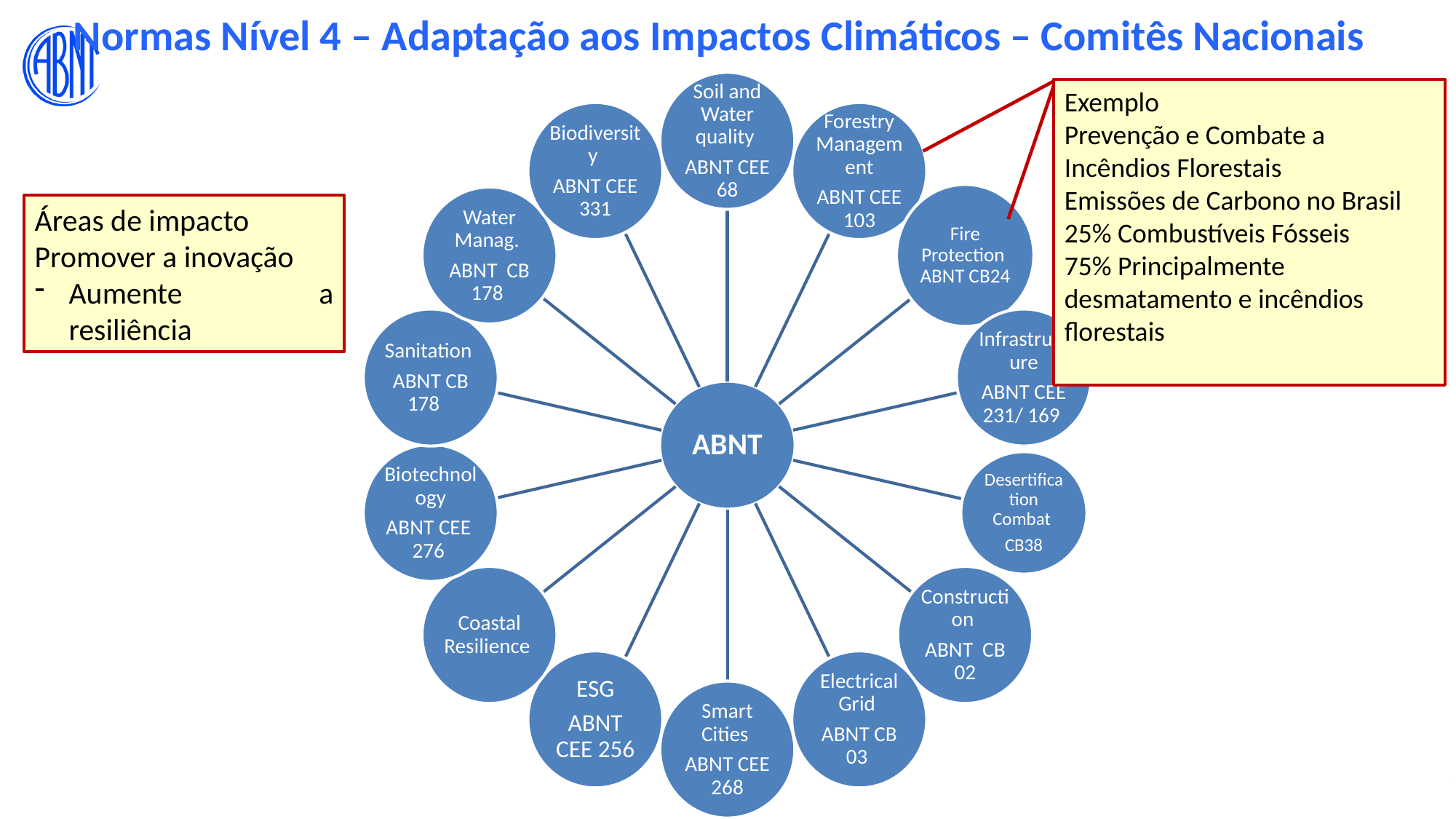

Normas Nível 4 – Adaptação aos Impactos Climáticos – Comitês Nacionais

Exemplo
Prevenção e Combate a Incêndios Florestais
Emissões de Carbono no Brasil
25% Combustíveis Fósseis
75% Principalmente desmatamento e incêndios florestais

ABNT

Soil and Water quality
ABNT CEE 68

Forestry Management
ABNT CEE 103

Fire Protection
ABNT CB24

Infrastructure
ABNT CEE 231/ 169

Desertification Combat
CB38

Construction
ABNT  CB 02

Electrical Grid
ABNT CB 03

Smart Cities
ABNT CEE 268

ESG
ABNT CEE 256

Coastal Resilience

Biotechnology
ABNT CEE  276

Sanitation
ABNT CB 178

Water Manag.
ABNT  CB 178

Biodiversity
ABNT CEE 331
Áreas de impacto
Promover a inovação
Aumente a resiliência